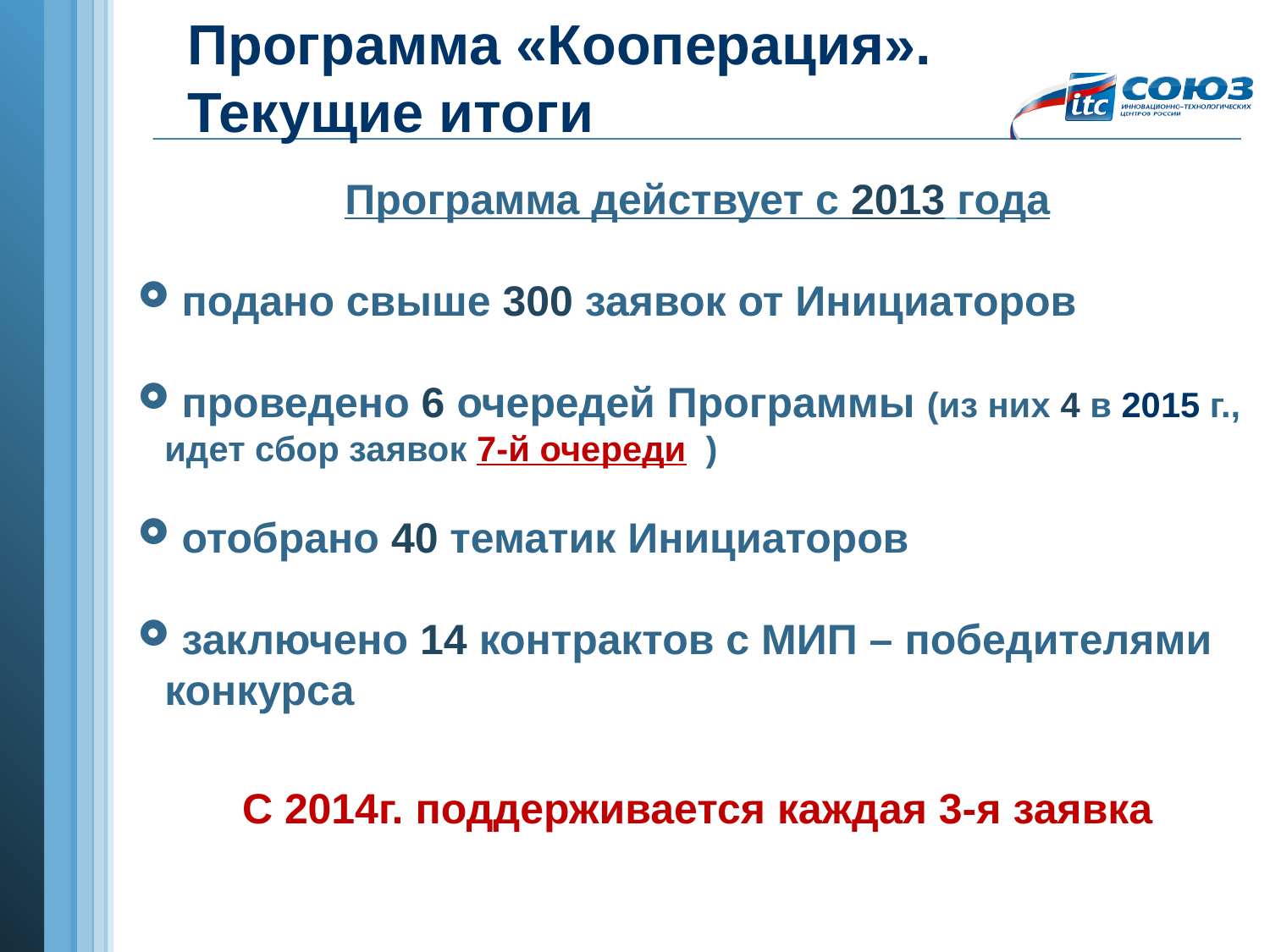

# Программа «Кооперация». Текущие итоги
Программа действует с 2013 года

 подано свыше 300 заявок от Инициаторов

 проведено 6 очередей Программы (из них 4 в 2015 г., идет сбор заявок 7-й очереди  )

 отобрано 40 тематик Инициаторов

 заключено 14 контрактов с МИП – победителями конкурса

С 2014г. поддерживается каждая 3-я заявка